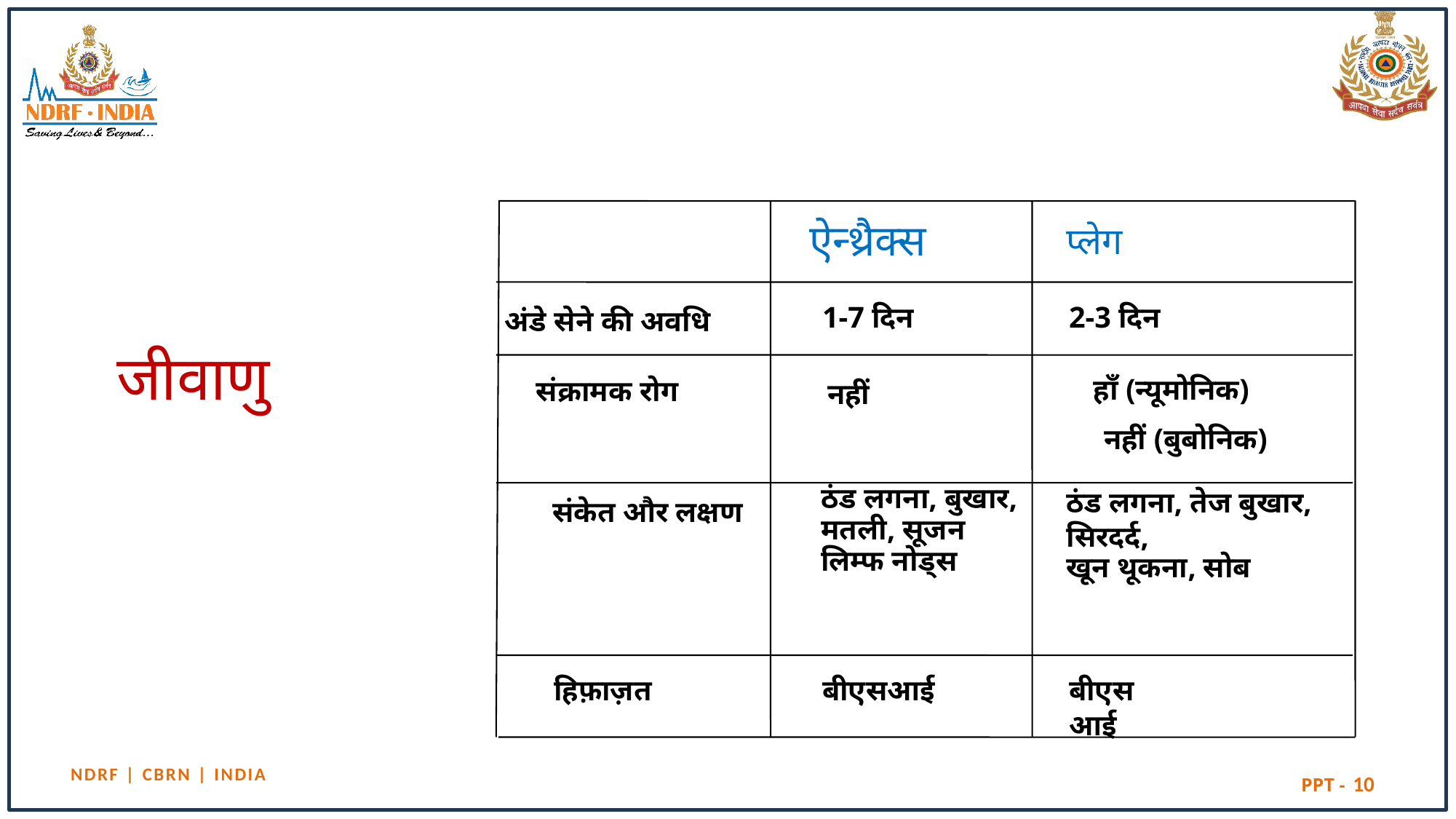

ऐन्‍थ्रैक्‍स
प्लेग

2-3 दिन
1-7 दिन
अंडे सेने की अवधि
# जीवाणु

हाँ (न्यूमोनिक)
संक्रामक रोग
नहीं

नहीं (बुबोनिक)

ठंड लगना, बुखार, मतली, सूजन लिम्फ नोड्स
ठंड लगना, तेज बुखार, सिरदर्द,
खून थूकना, सोब
संकेत और लक्षण

हिफ़ाज़त
बीएसआई
बीएसआई